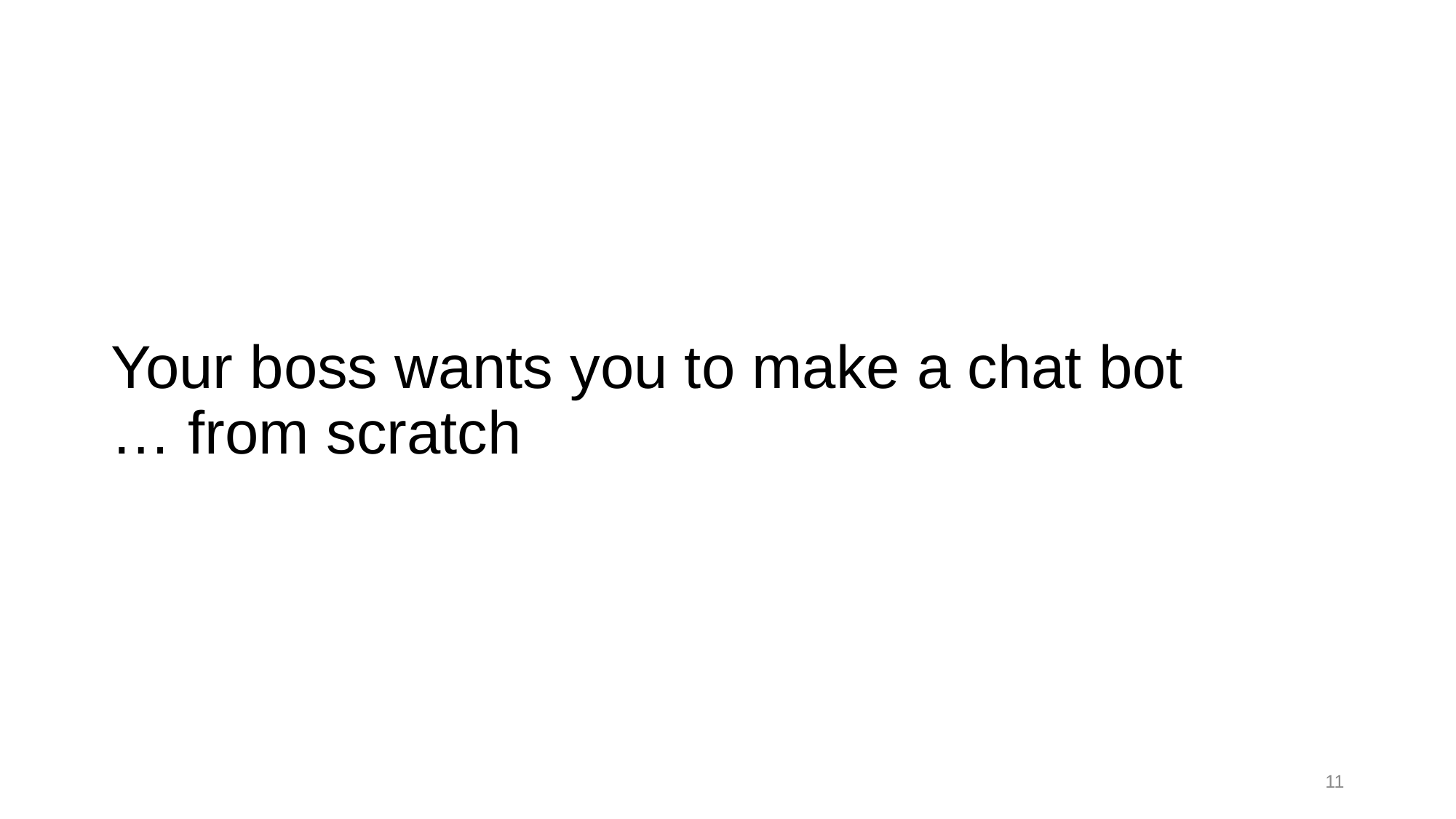

# Your boss wants you to make a chat bot … from scratch
11